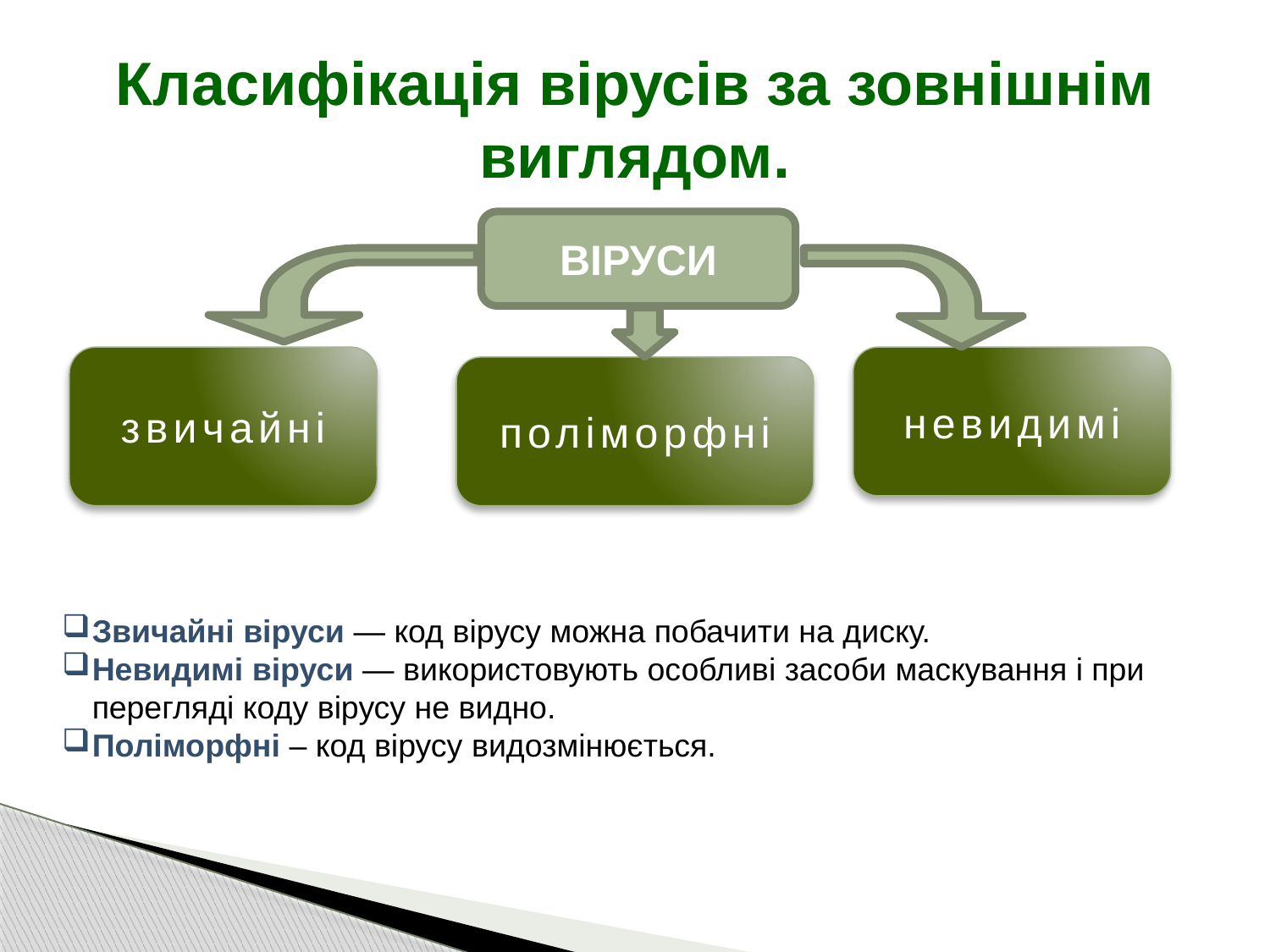

# Класифікація вірусів за зовнішнім виглядом.

ВІРУСИ

звичайні
невидимі
поліморфні
Звичайні віруси — код вірусу можна побачити на диску.
Невидимі віруси — використовують особливі засоби маскування і при перегляді коду вірусу не видно.
Поліморфні – код вірусу видозмінюється.